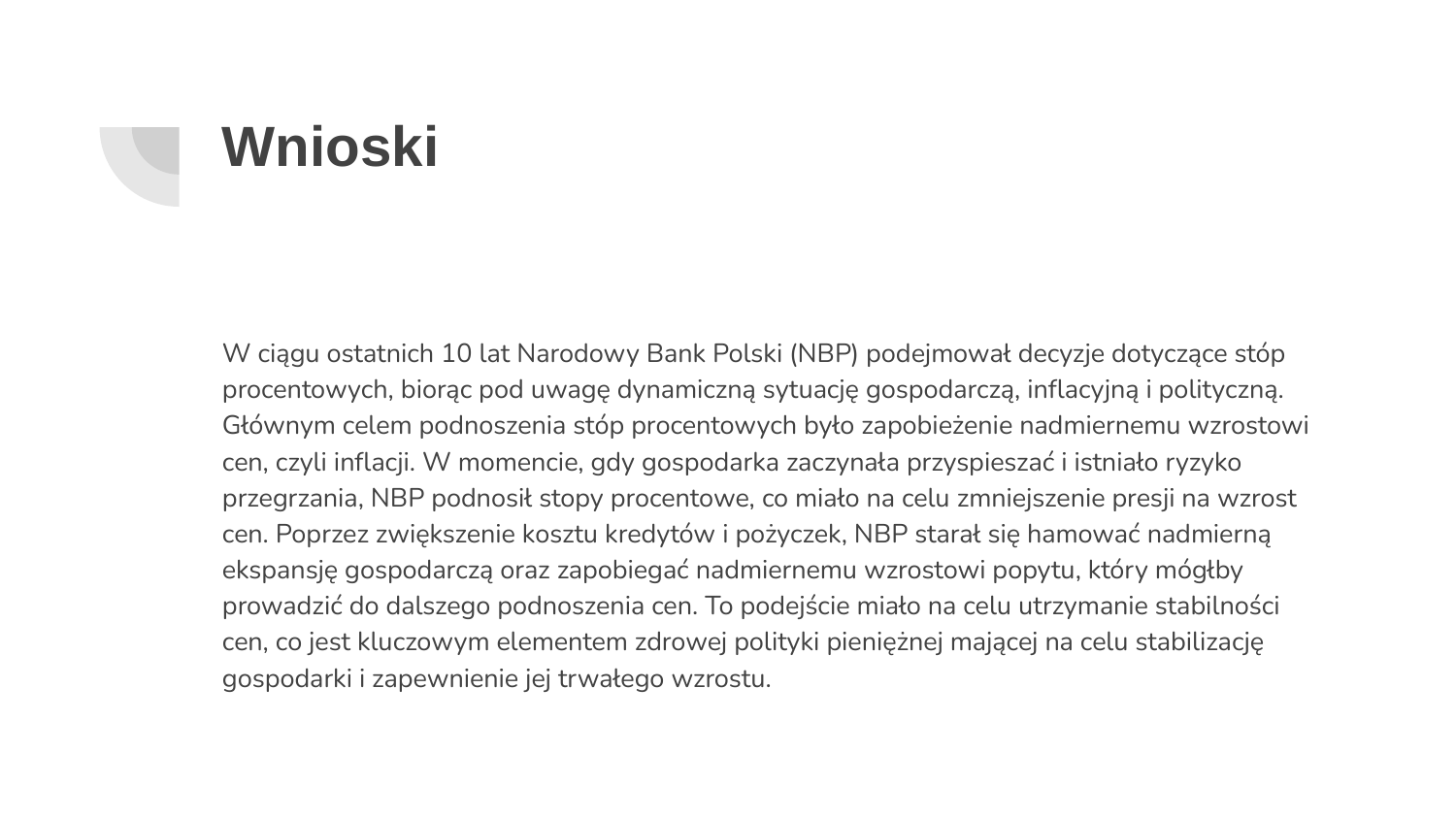

# Wnioski
W ciągu ostatnich 10 lat Narodowy Bank Polski (NBP) podejmował decyzje dotyczące stóp procentowych, biorąc pod uwagę dynamiczną sytuację gospodarczą, inflacyjną i polityczną. Głównym celem podnoszenia stóp procentowych było zapobieżenie nadmiernemu wzrostowi cen, czyli inflacji. W momencie, gdy gospodarka zaczynała przyspieszać i istniało ryzyko przegrzania, NBP podnosił stopy procentowe, co miało na celu zmniejszenie presji na wzrost cen. Poprzez zwiększenie kosztu kredytów i pożyczek, NBP starał się hamować nadmierną ekspansję gospodarczą oraz zapobiegać nadmiernemu wzrostowi popytu, który mógłby prowadzić do dalszego podnoszenia cen. To podejście miało na celu utrzymanie stabilności cen, co jest kluczowym elementem zdrowej polityki pieniężnej mającej na celu stabilizację gospodarki i zapewnienie jej trwałego wzrostu.